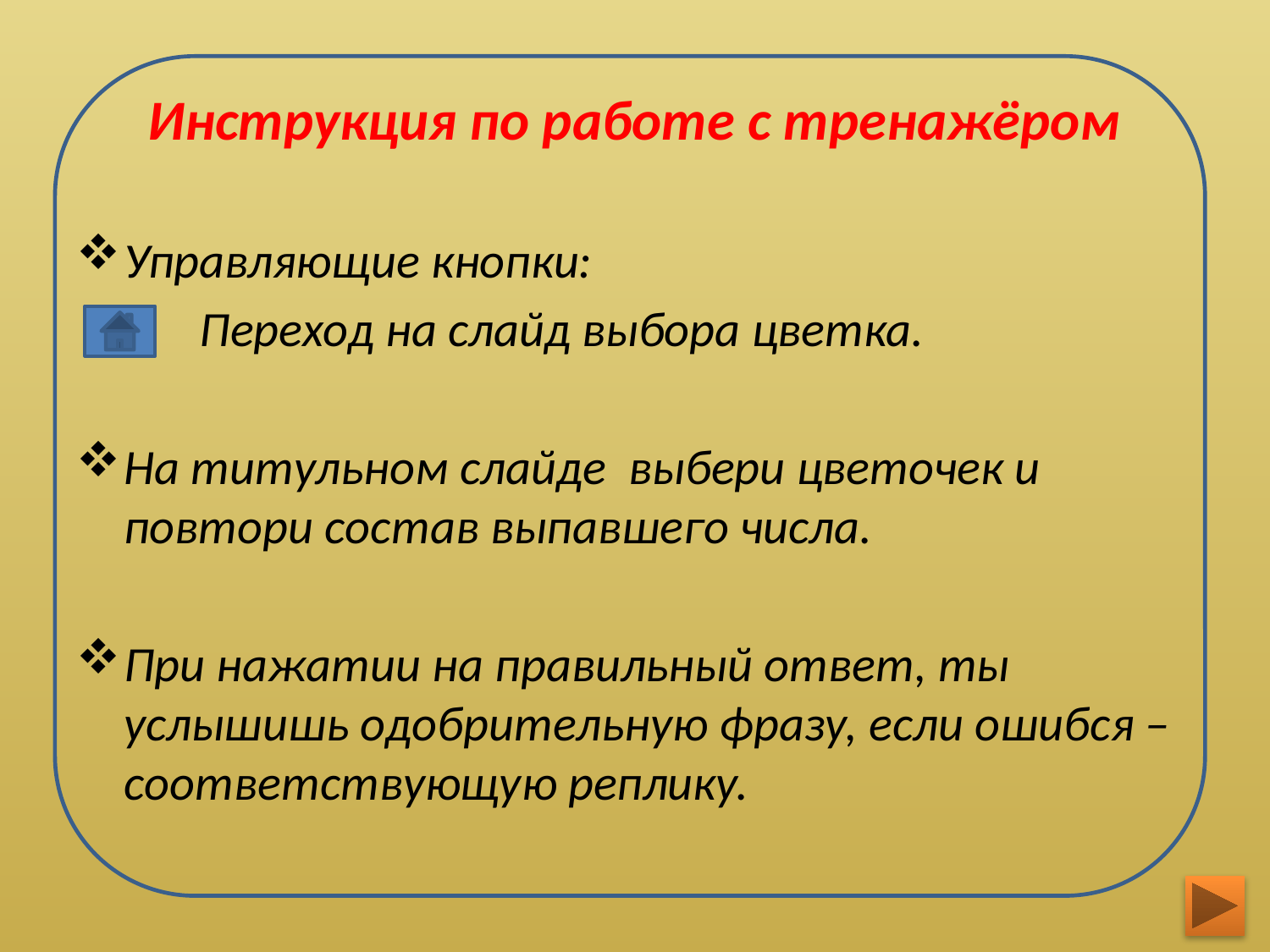

# Инструкция по работе с тренажёром

Управляющие кнопки:
           Переход на слайд выбора цветка.

На титульном слайде  выбери цветочек и повтори состав выпавшего числа.

При нажатии на правильный ответ, ты услышишь одобрительную фразу, если ошибся – соответствующую реплику.